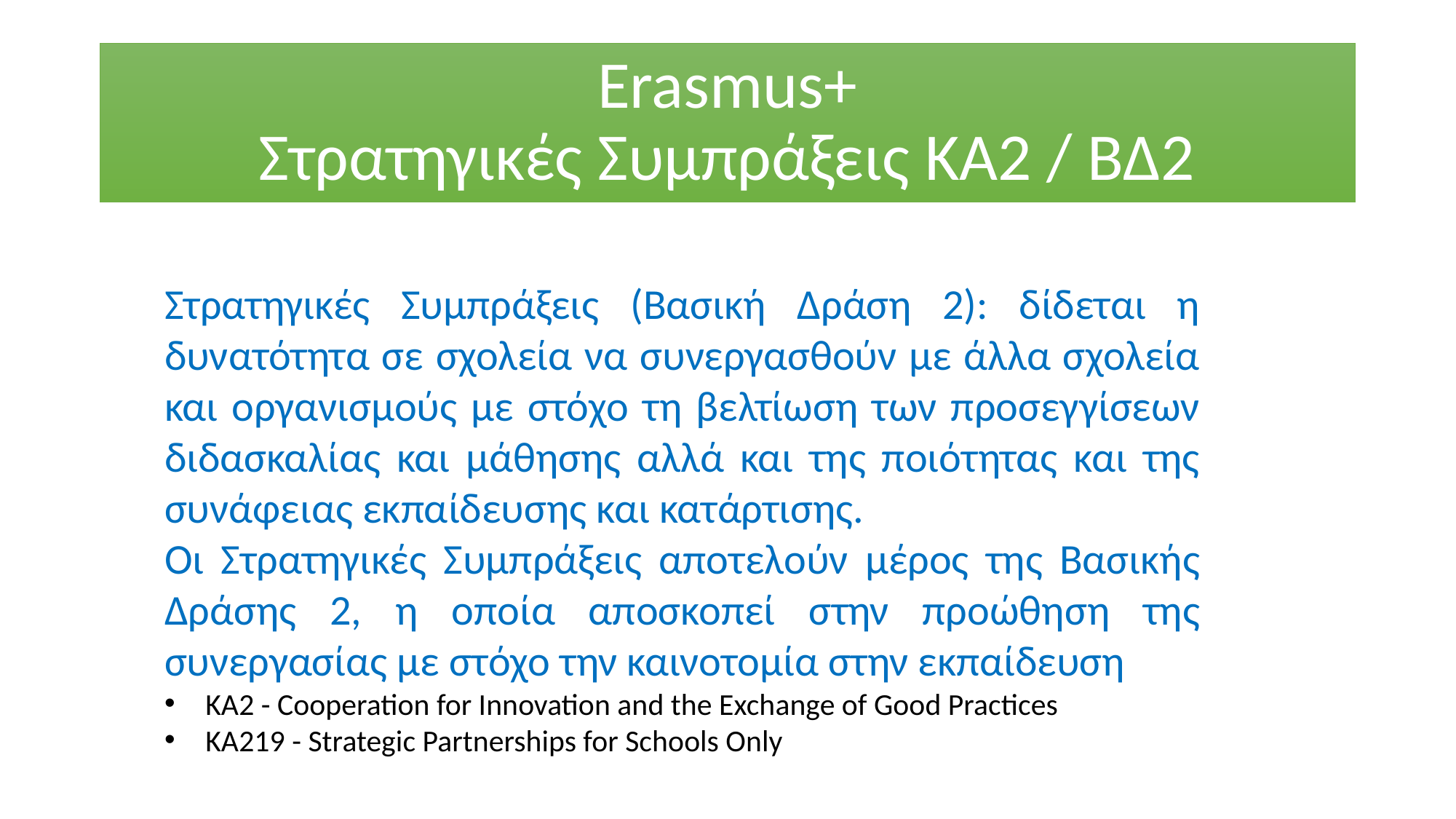

# Erasmus+ Στρατηγικές Συμπράξεις ΚΑ2 / ΒΔ2
Στρατηγικές Συμπράξεις (Βασική Δράση 2): δίδεται η δυνατότητα σε σχολεία να συνεργασθούν με άλλα σχολεία και οργανισμούς με στόχο τη βελτίωση των προσεγγίσεων διδασκαλίας και μάθησης αλλά και της ποιότητας και της συνάφειας εκπαίδευσης και κατάρτισης.
Οι Στρατηγικές Συμπράξεις αποτελούν μέρος της Βασικής Δράσης 2, η οποία αποσκοπεί στην προώθηση της συνεργασίας με στόχο την καινοτομία στην εκπαίδευση
KA2 - Cooperation for Innovation and the Exchange of Good Practices
KA219 - Strategic Partnerships for Schools Only